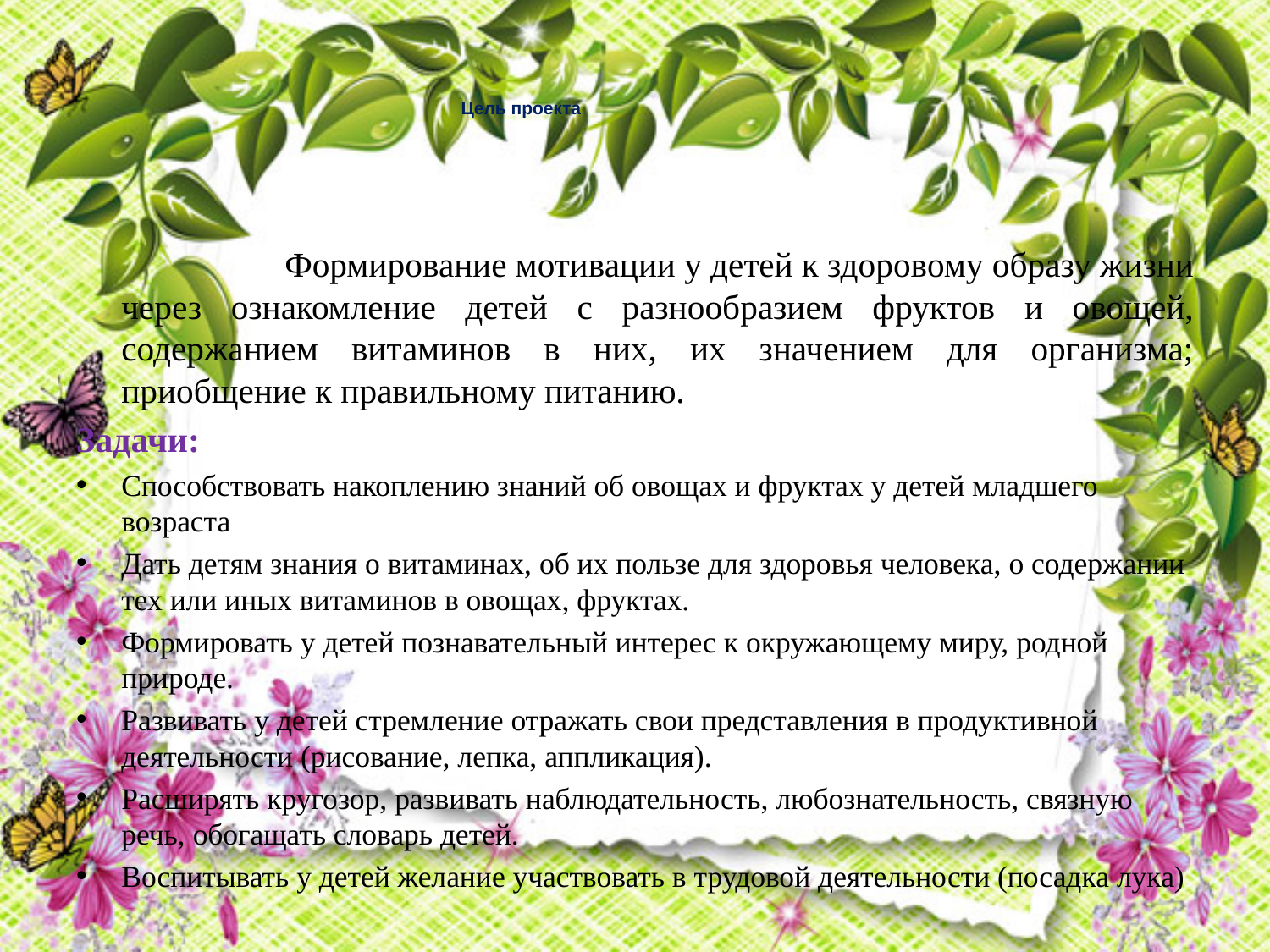

# Цель проекта
                        Формирование мотивации у детей к здоровому образу жизни через ознакомление детей с разнообразием фруктов и овощей, содержанием витаминов в них, их значением для организма; приобщение к правильному питанию.
Задачи:
Способствовать накоплению знаний об овощах и фруктах у детей младшего возраста
Дать детям знания о витаминах, об их пользе для здоровья человека, о содержании тех или иных витаминов в овощах, фруктах.
Формировать у детей познавательный интерес к окружающему миру, родной природе.
Развивать у детей стремление отражать свои представления в продуктивной деятельности (рисование, лепка, аппликация).
Расширять кругозор, развивать наблюдательность, любознательность, связную речь, обогащать словарь детей.
Воспитывать у детей желание участвовать в трудовой деятельности (посадка лука)